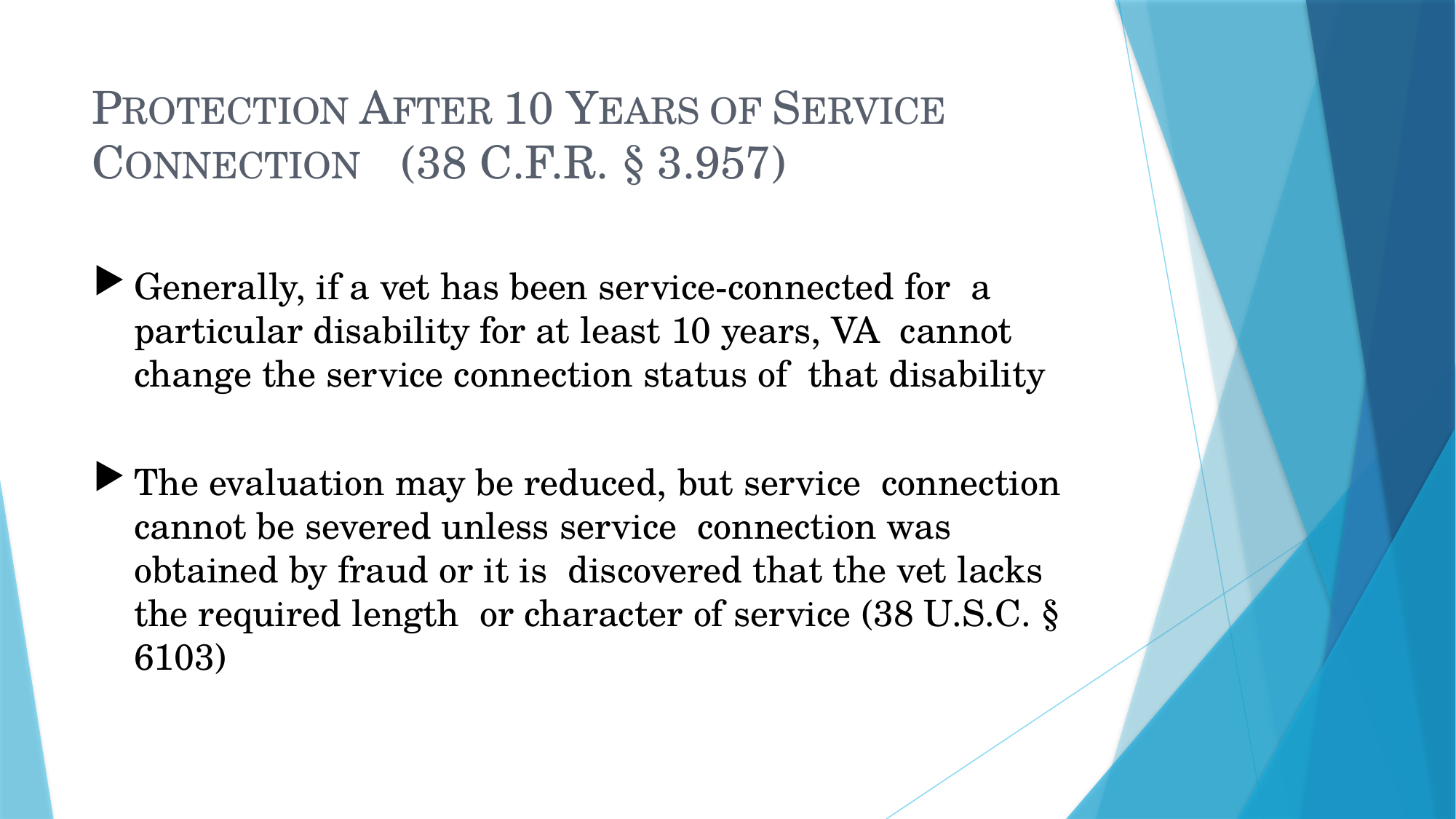

# PROTECTION AFTER 10 YEARS OF SERVICE  CONNECTION    (38 C.F.R. § 3.957)
Generally, if a vet has been service-connected for  a particular disability for at least 10 years, VA  cannot change the service connection status of  that disability

The evaluation may be reduced, but service  connection cannot be severed unless service  connection was obtained by fraud or it is  discovered that the vet lacks the required length  or character of service (38 U.S.C. § 6103)